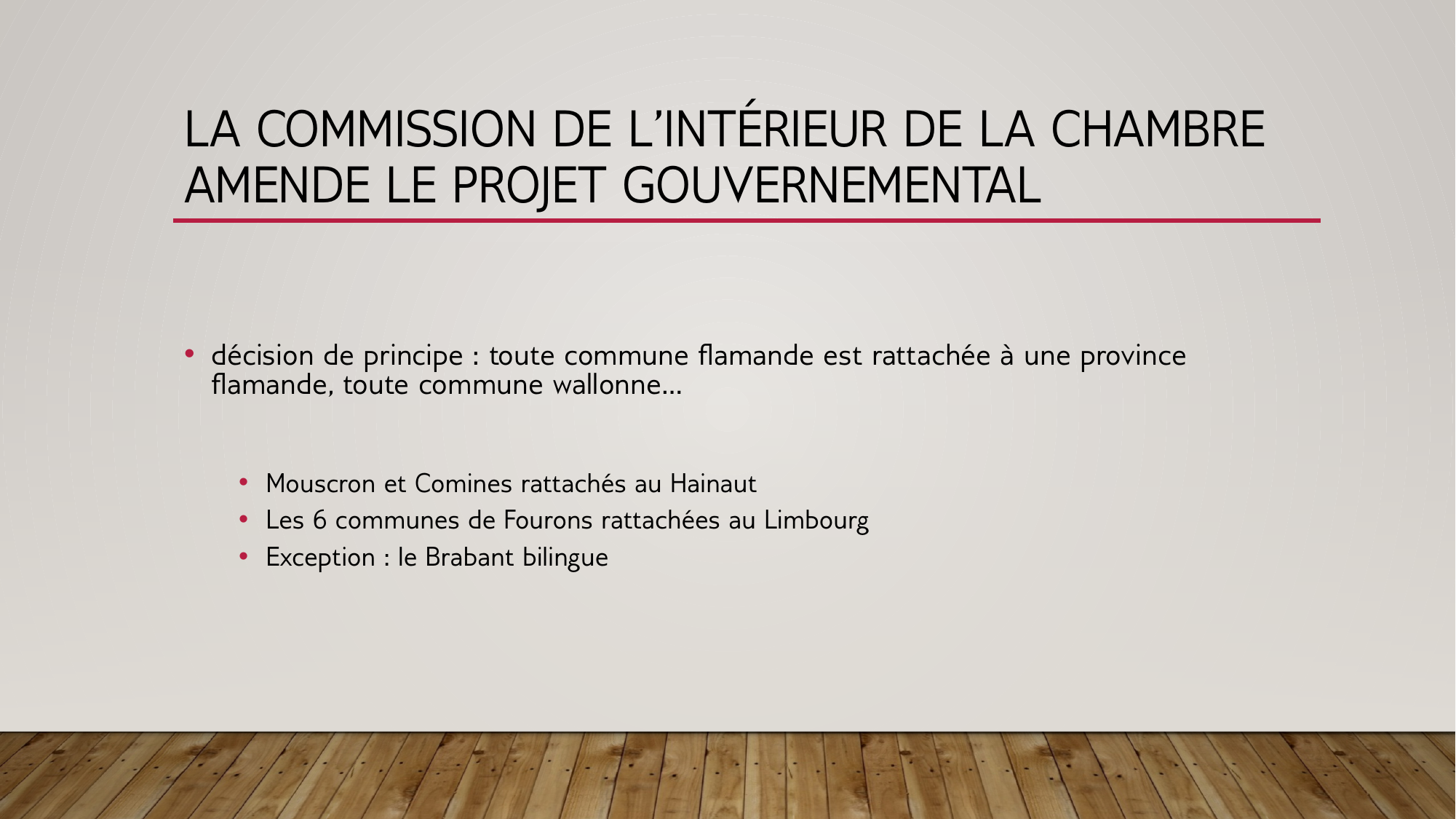

# La commission de l’intérieur de la Chambre amende le projet gouvernemental

décision de principe : toute commune flamande est rattachée à une province flamande, toute commune wallonne…

Mouscron et Comines rattachés au Hainaut
Les 6 communes de Fourons rattachées au Limbourg
Exception : le Brabant bilingue